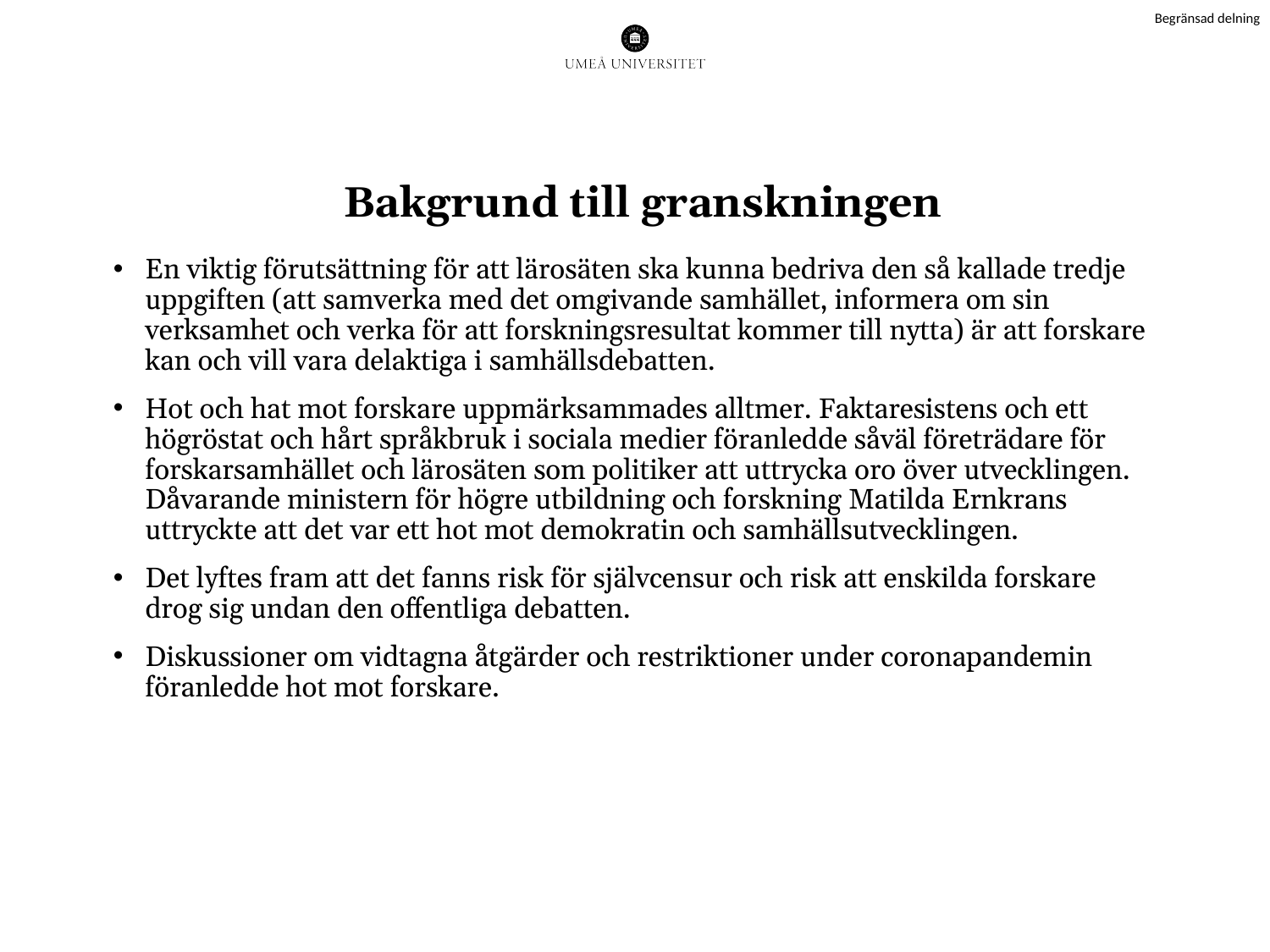

Bakgrund till granskningen
En viktig förutsättning för att lärosäten ska kunna bedriva den så kallade tredje uppgiften (att samverka med det omgivande samhället, informera om sin verksamhet och verka för att forskningsresultat kommer till nytta) är att forskare kan och vill vara delaktiga i samhällsdebatten.
Hot och hat mot forskare uppmärksammades alltmer. Faktaresistens och ett högröstat och hårt språkbruk i sociala medier föranledde såväl företrädare för forskarsamhället och lärosäten som politiker att uttrycka oro över utvecklingen. Dåvarande ministern för högre utbildning och forskning Matilda Ernkrans uttryckte att det var ett hot mot demokratin och samhällsutvecklingen.
Det lyftes fram att det fanns risk för självcensur och risk att enskilda forskare drog sig undan den offentliga debatten.
Diskussioner om vidtagna åtgärder och restriktioner under coronapandemin föranledde hot mot forskare.